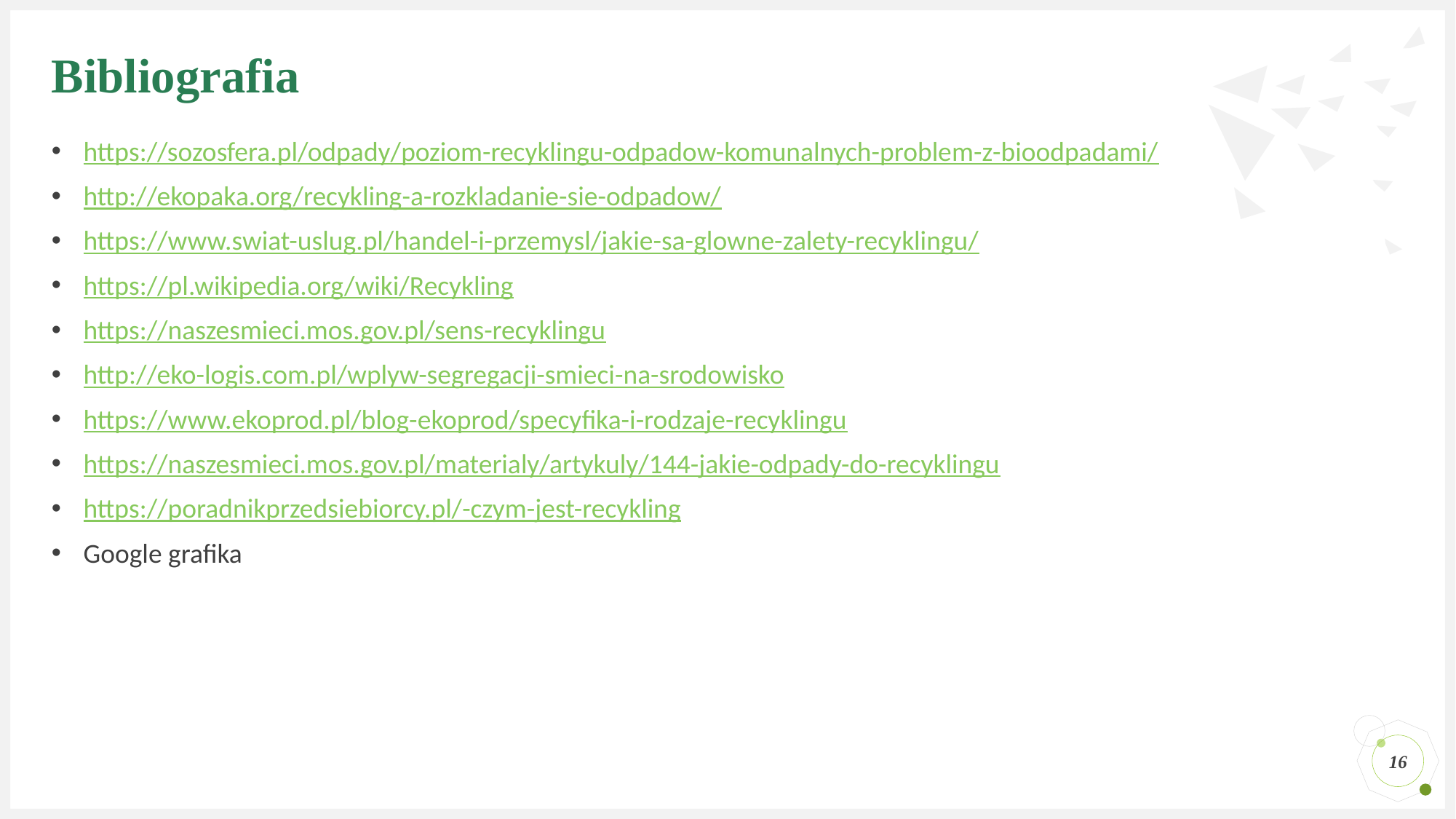

# Bibliografia
https://sozosfera.pl/odpady/poziom-recyklingu-odpadow-komunalnych-problem-z-bioodpadami/
http://ekopaka.org/recykling-a-rozkladanie-sie-odpadow/
https://www.swiat-uslug.pl/handel-i-przemysl/jakie-sa-glowne-zalety-recyklingu/
https://pl.wikipedia.org/wiki/Recykling
https://naszesmieci.mos.gov.pl/sens-recyklingu
http://eko-logis.com.pl/wplyw-segregacji-smieci-na-srodowisko
https://www.ekoprod.pl/blog-ekoprod/specyfika-i-rodzaje-recyklingu
https://naszesmieci.mos.gov.pl/materialy/artykuly/144-jakie-odpady-do-recyklingu
https://poradnikprzedsiebiorcy.pl/-czym-jest-recykling
Google grafika

16